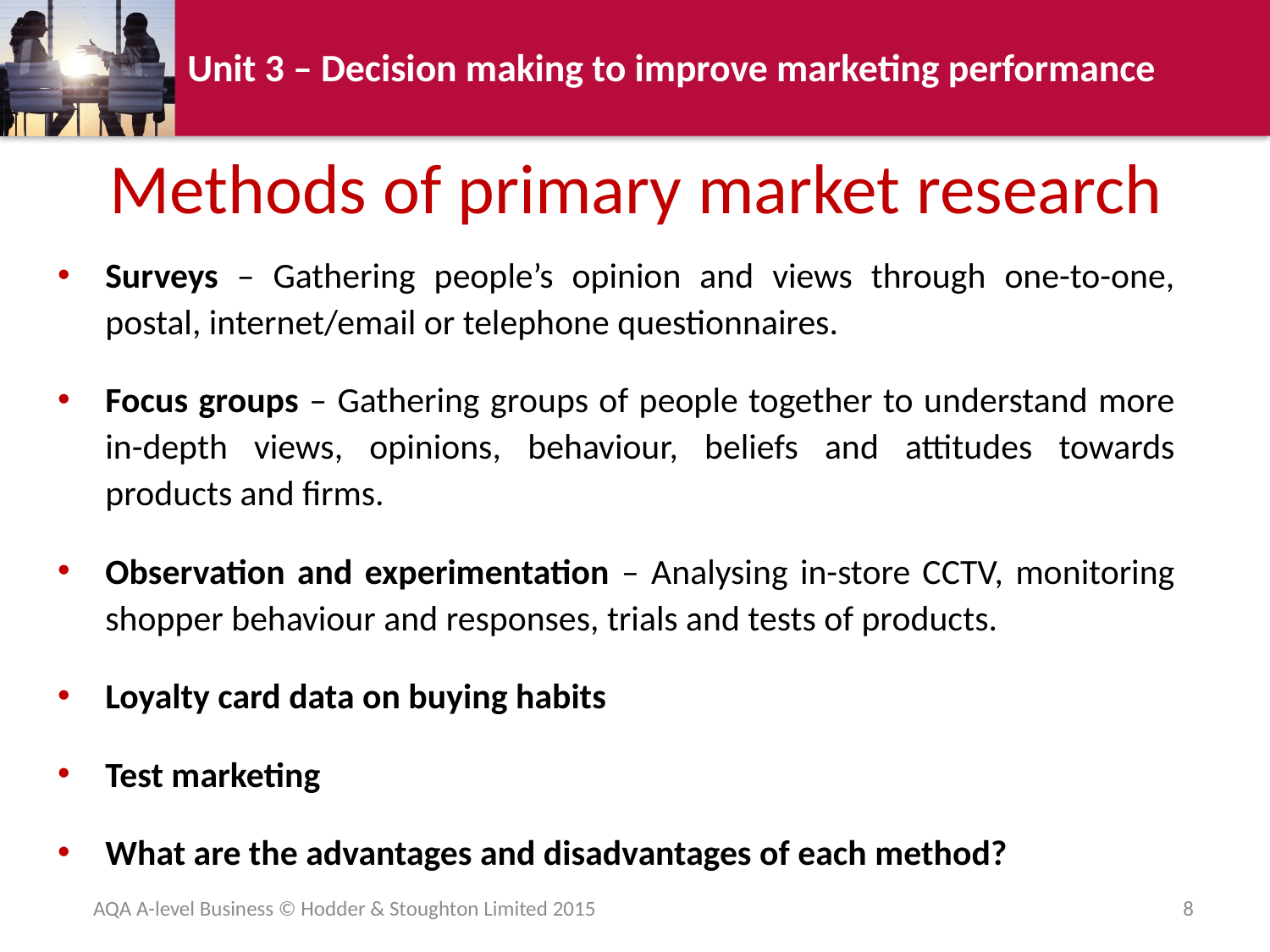

# Methods of primary market research
Surveys – Gathering people’s opinion and views through one-to-one, postal, internet/email or telephone questionnaires.
Focus groups – Gathering groups of people together to understand more in-depth views, opinions, behaviour, beliefs and attitudes towards products and firms.
Observation and experimentation – Analysing in-store CCTV, monitoring shopper behaviour and responses, trials and tests of products.
Loyalty card data on buying habits
Test marketing
What are the advantages and disadvantages of each method?

AQA A-level Business © Hodder & Stoughton Limited 2015
8